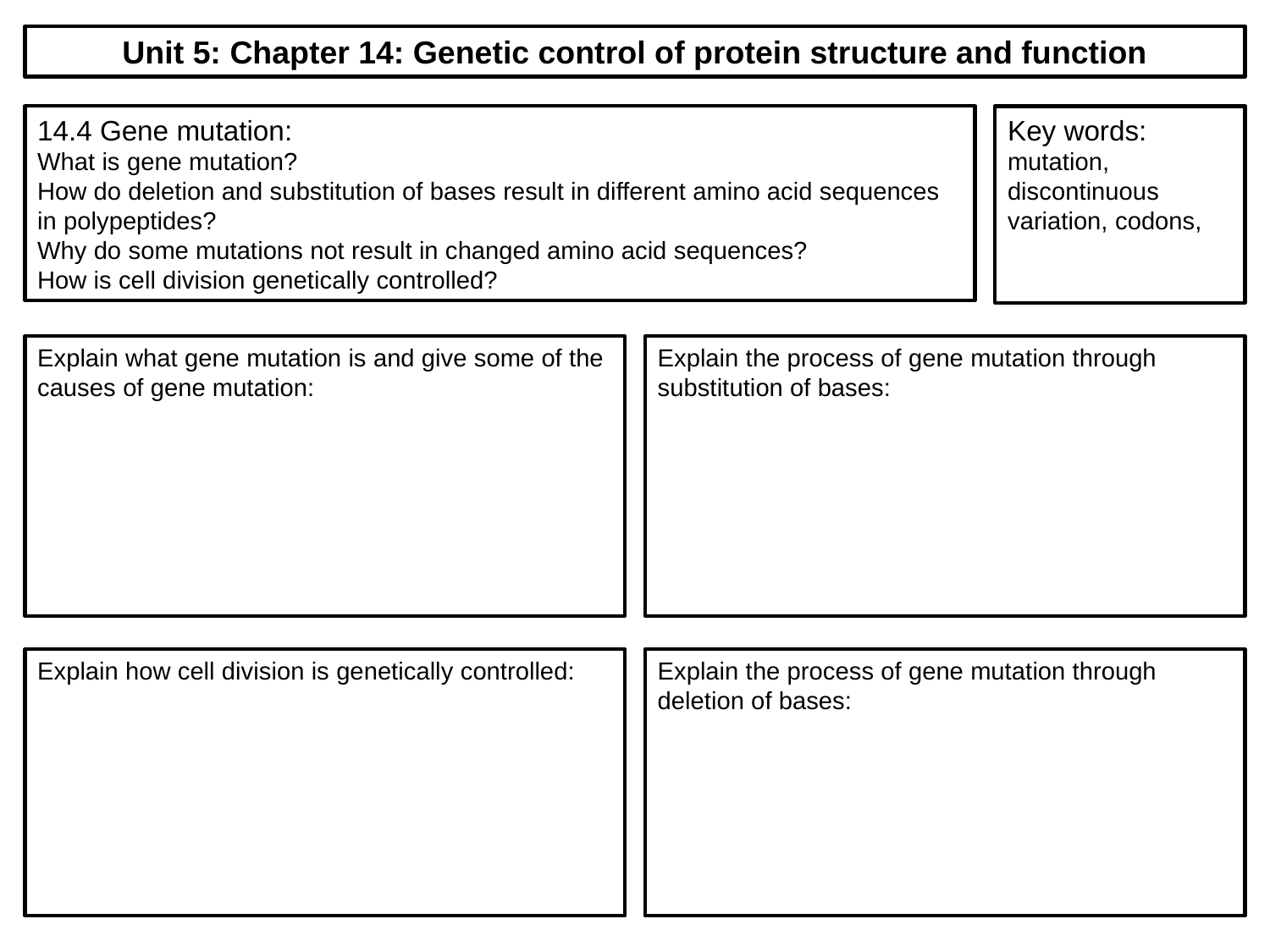

Unit 5: Chapter 14: Genetic control of protein structure and function
14.4 Gene mutation:
What is gene mutation?
How do deletion and substitution of bases result in different amino acid sequences in polypeptides?
Why do some mutations not result in changed amino acid sequences?
How is cell division genetically controlled?
Key words:
mutation, discontinuous variation, codons,
Explain what gene mutation is and give some of the causes of gene mutation:
Explain the process of gene mutation through substitution of bases:
Explain how cell division is genetically controlled:
Explain the process of gene mutation through deletion of bases: